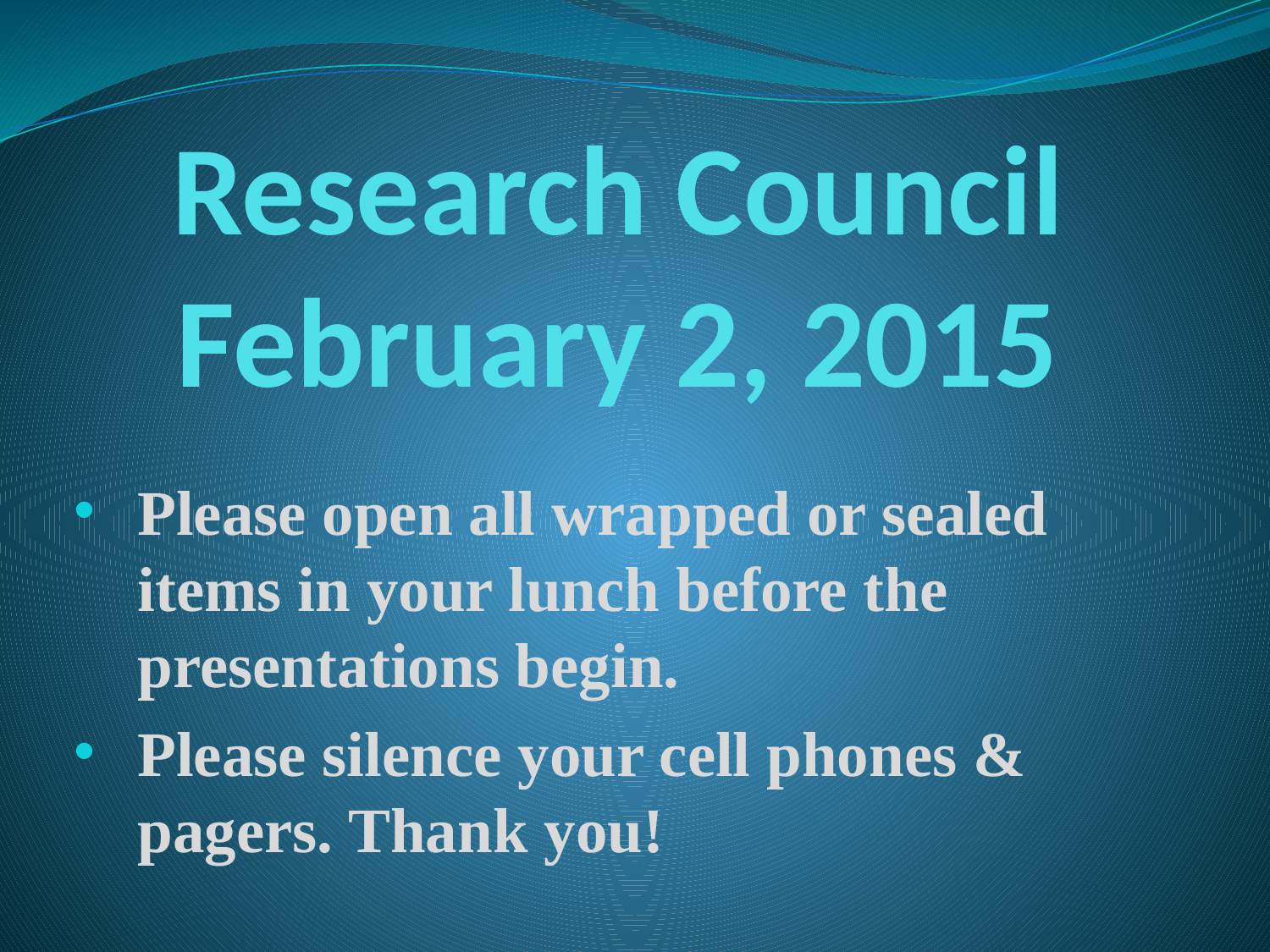

# Research Council February 2, 2015
Please open all wrapped or sealed items in your lunch before the presentations begin.
Please silence your cell phones & pagers. Thank you!